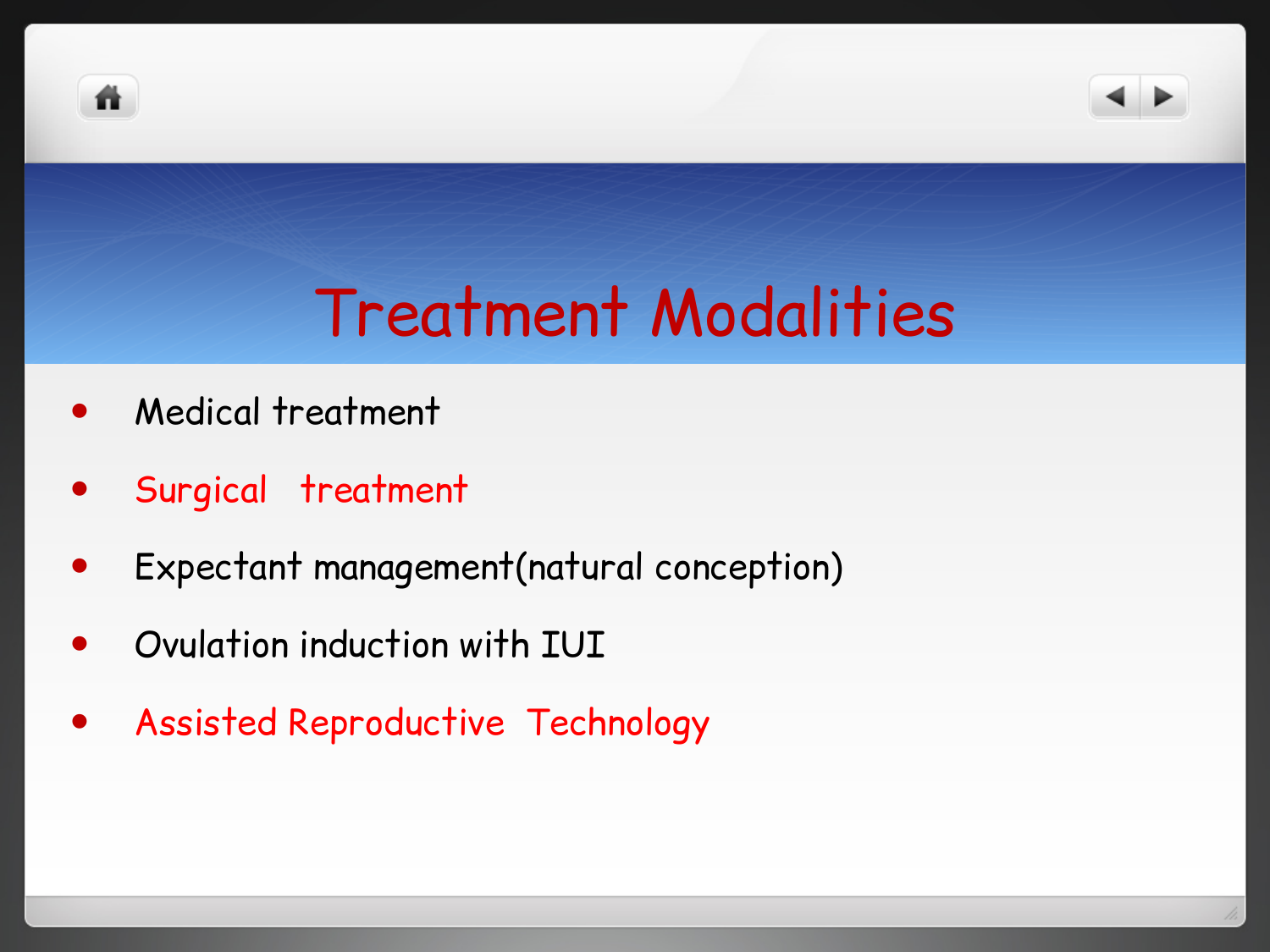

# Treatment Modalities
    Medical treatment
   Surgical   treatment
   Expectant management(natural conception)
   Ovulation induction with IUI
   Assisted Reproductive  Technology